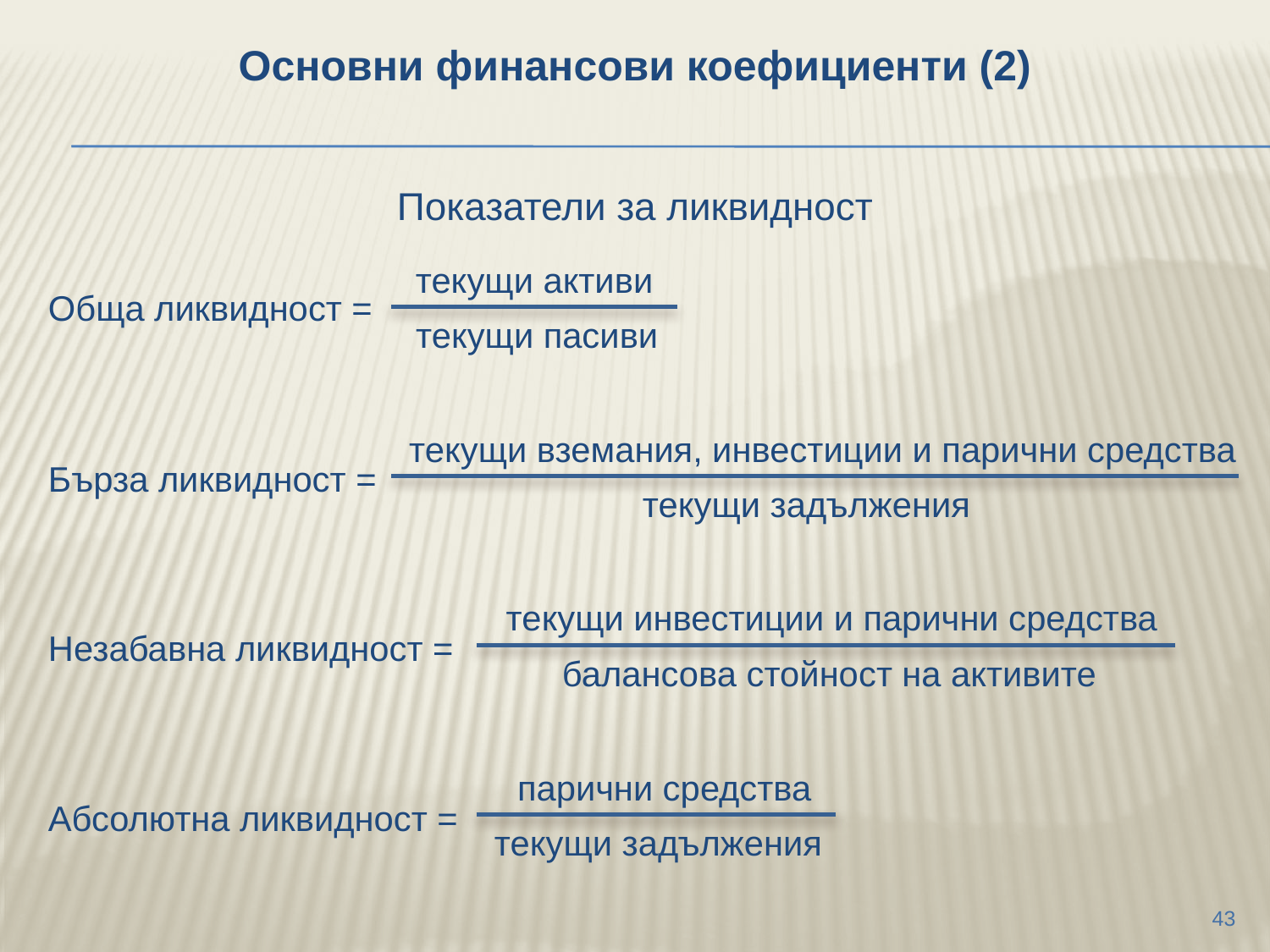

Основни финансови коефициенти (2)

Показатели за ликвидност

	Обща ликвидност =

	Бърза ликвидност =

	Незабавна ликвидност =

	Абсолютна ликвидност =
текущи активи
текущи пасиви
текущи вземания, инвестиции и парични средства
текущи задължения
текущи инвестиции и парични средства
балансова стойност на активите
парични средства
текущи задължения
43